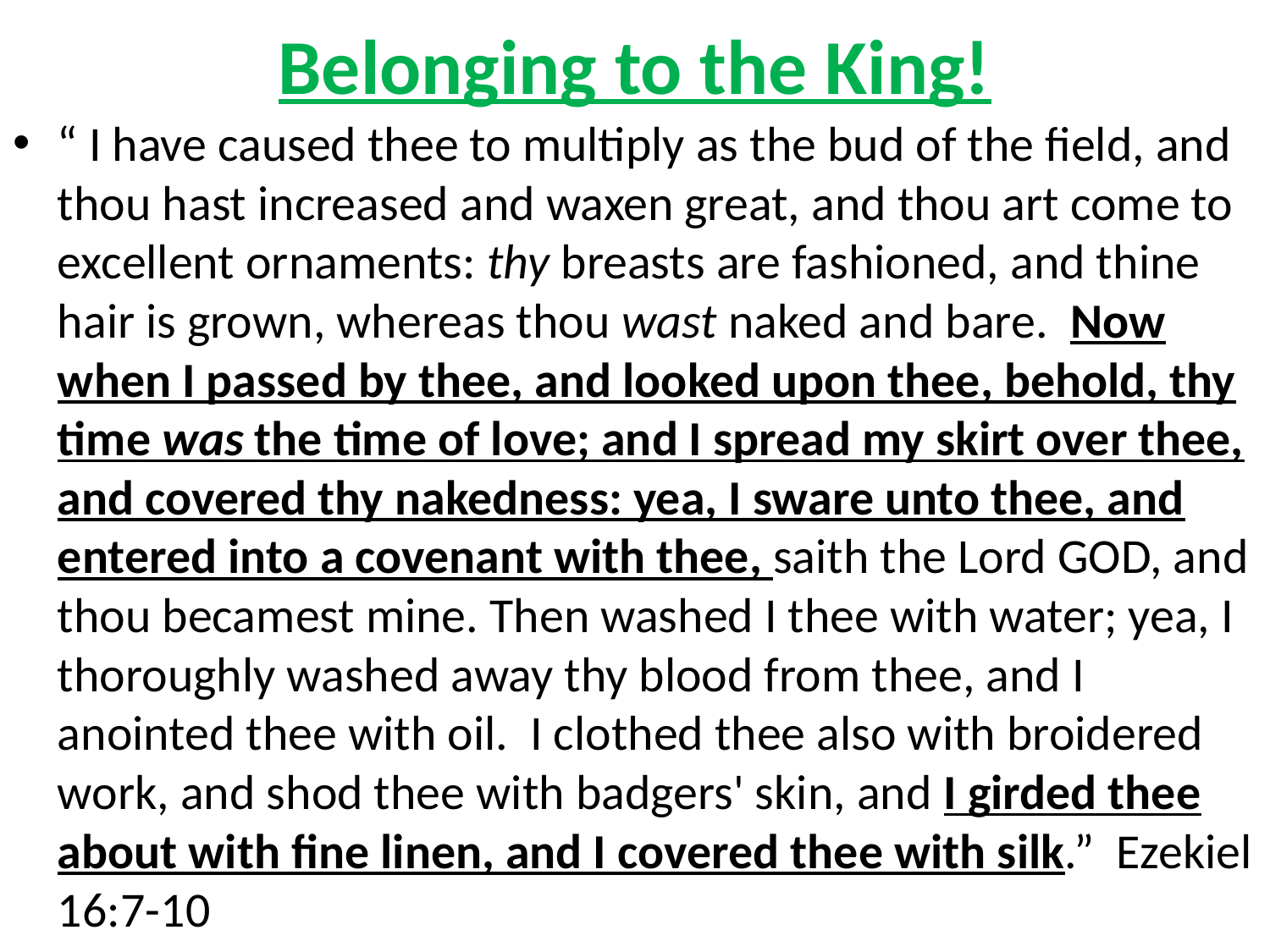

# Belonging to the King!
“ I have caused thee to multiply as the bud of the field, and thou hast increased and waxen great, and thou art come to excellent ornaments: thy breasts are fashioned, and thine hair is grown, whereas thou wast naked and bare.  Now when I passed by thee, and looked upon thee, behold, thy time was the time of love; and I spread my skirt over thee, and covered thy nakedness: yea, I sware unto thee, and entered into a covenant with thee, saith the Lord GOD, and thou becamest mine. Then washed I thee with water; yea, I thoroughly washed away thy blood from thee, and I anointed thee with oil.  I clothed thee also with broidered work, and shod thee with badgers' skin, and I girded thee about with fine linen, and I covered thee with silk.”  Ezekiel 16:7-10